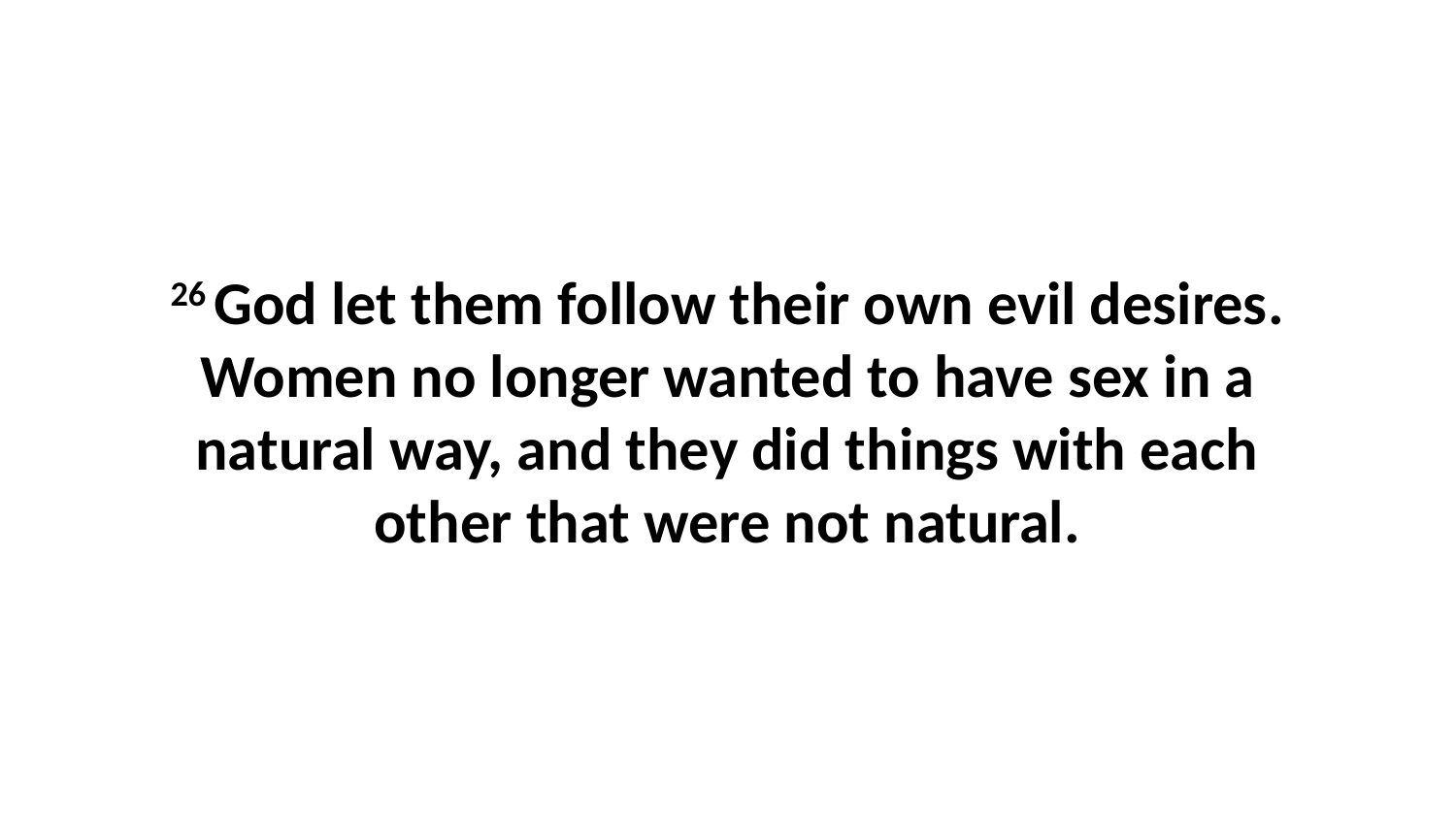

26 God let them follow their own evil desires. Women no longer wanted to have sex in a natural way, and they did things with each other that were not natural.